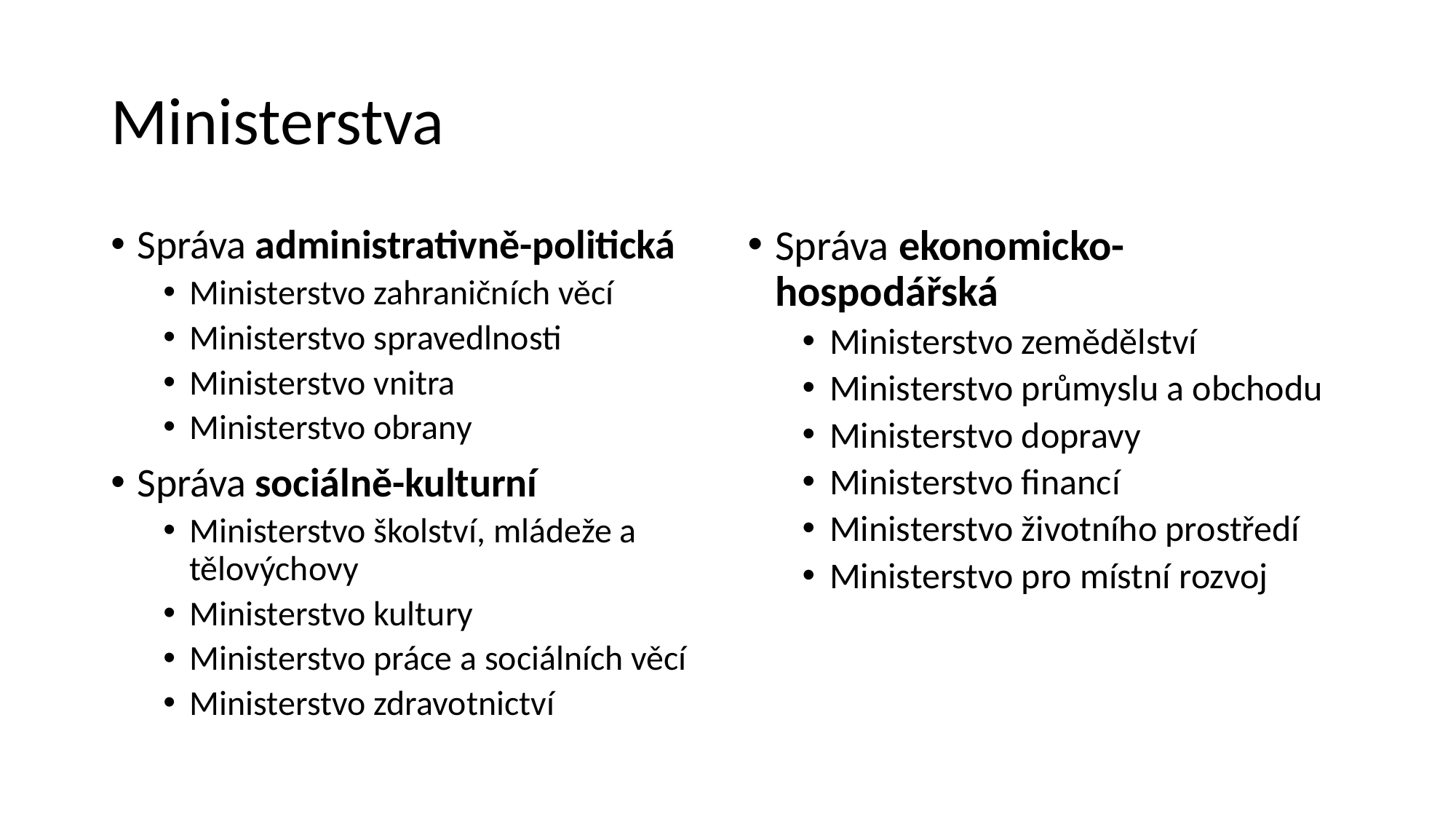

# Ministerstva
Správa administrativně-politická
Ministerstvo zahraničních věcí
Ministerstvo spravedlnosti
Ministerstvo vnitra
Ministerstvo obrany
Správa sociálně-kulturní
Ministerstvo školství, mládeže a tělovýchovy
Ministerstvo kultury
Ministerstvo práce a sociálních věcí
Ministerstvo zdravotnictví
Správa ekonomicko-hospodářská
Ministerstvo zemědělství
Ministerstvo průmyslu a obchodu
Ministerstvo dopravy
Ministerstvo financí
Ministerstvo životního prostředí
Ministerstvo pro místní rozvoj